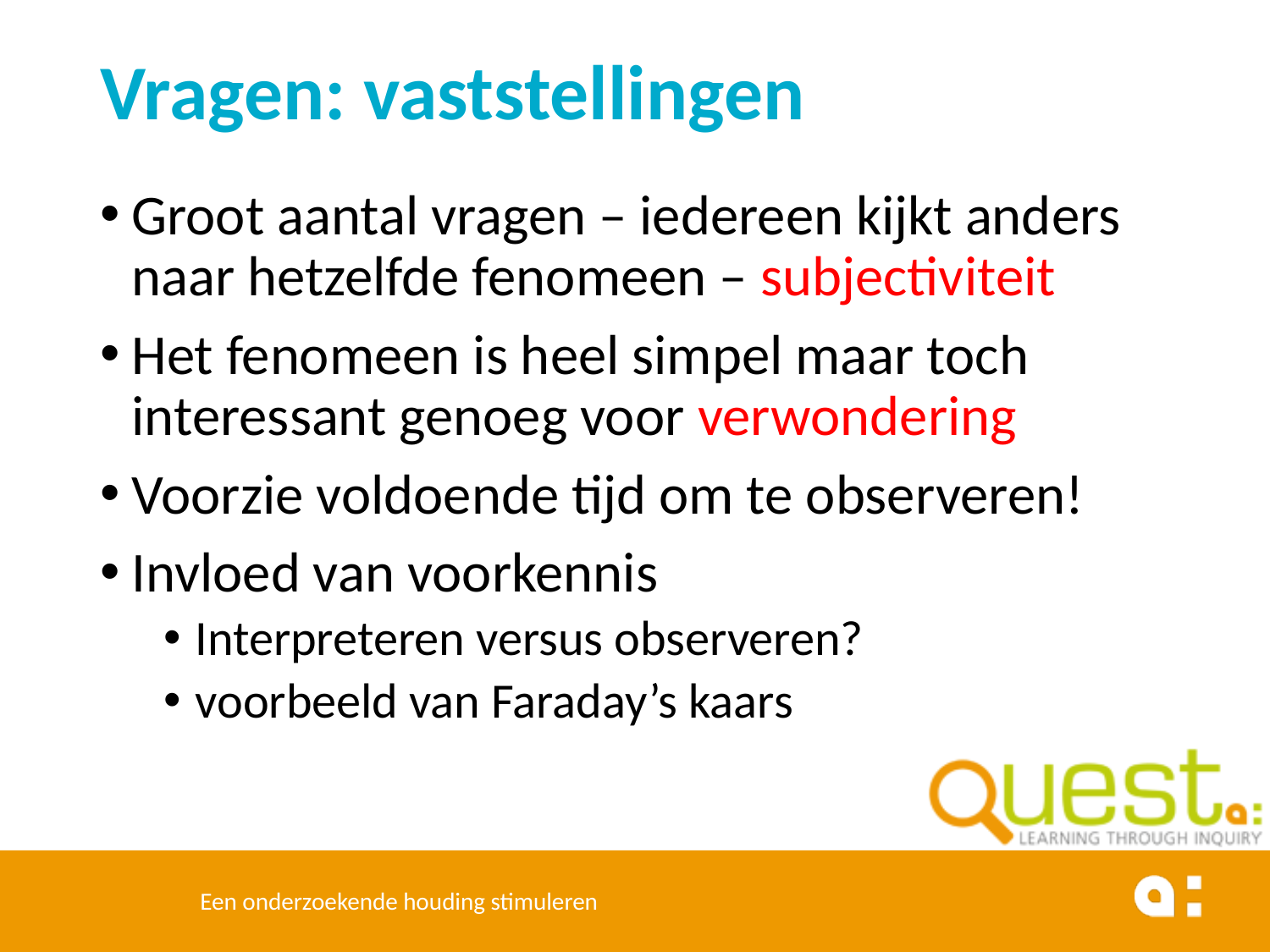

# Vragen: vaststellingen
Groot aantal vragen – iedereen kijkt anders naar hetzelfde fenomeen – subjectiviteit
Het fenomeen is heel simpel maar toch interessant genoeg voor verwondering
Voorzie voldoende tijd om te observeren!
Invloed van voorkennis
Interpreteren versus observeren?
voorbeeld van Faraday’s kaars